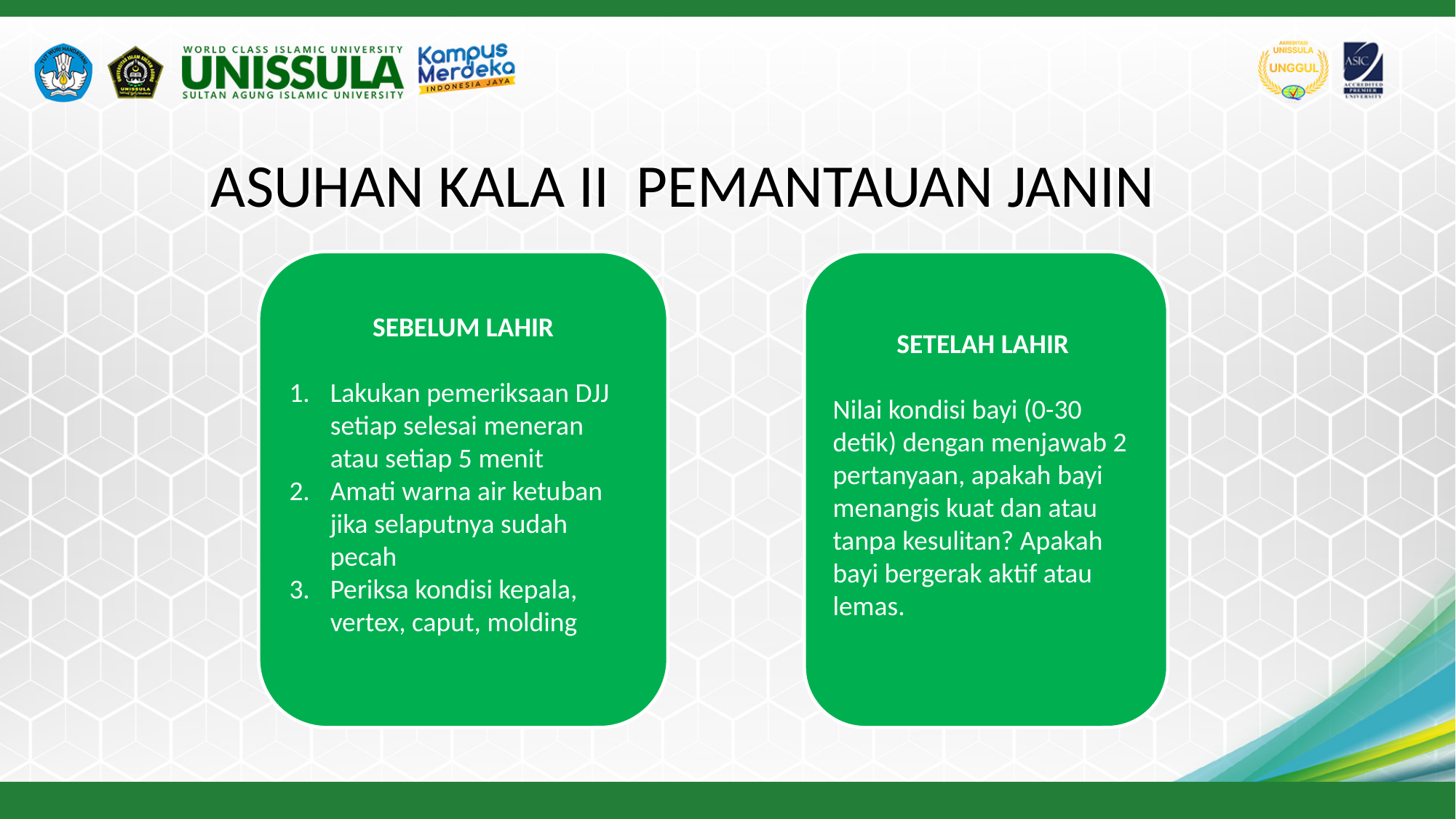

# ASUHAN KALA II  PEMANTAUAN JANIN
SEBELUM LAHIR

Lakukan pemeriksaan DJJ setiap selesai meneran atau setiap 5 menit
Amati warna air ketuban jika selaputnya sudah pecah
Periksa kondisi kepala, vertex, caput, molding

SETELAH LAHIR

Nilai kondisi bayi (0-30 detik) dengan menjawab 2 pertanyaan, apakah bayi menangis kuat dan atau tanpa kesulitan? Apakah bayi bergerak aktif atau lemas.